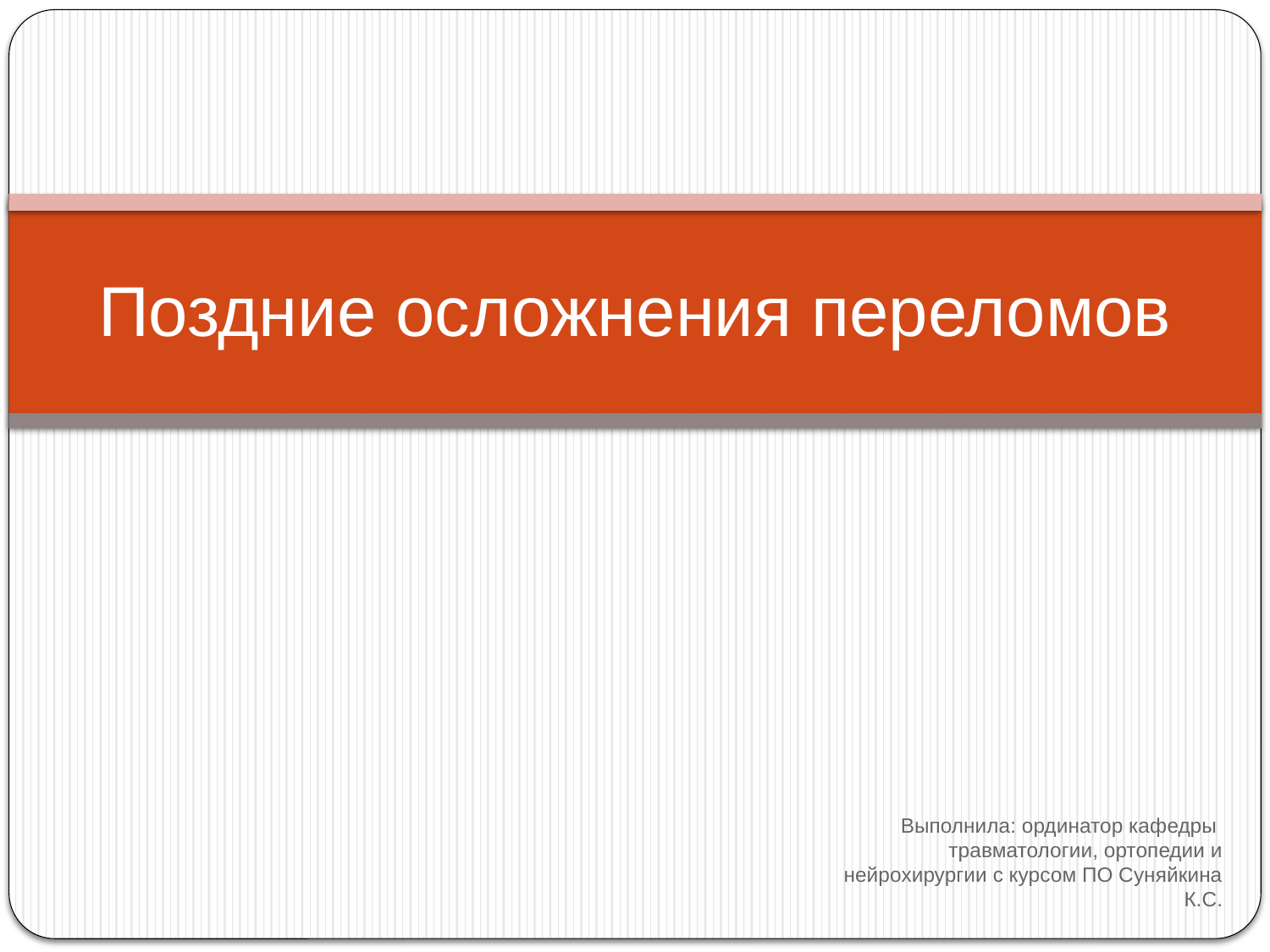

# Поздние осложнения переломов
Выполнила: ординатор кафедры  травматологии, ортопедии и нейрохирургии с курсом ПО Суняйкина К.С.